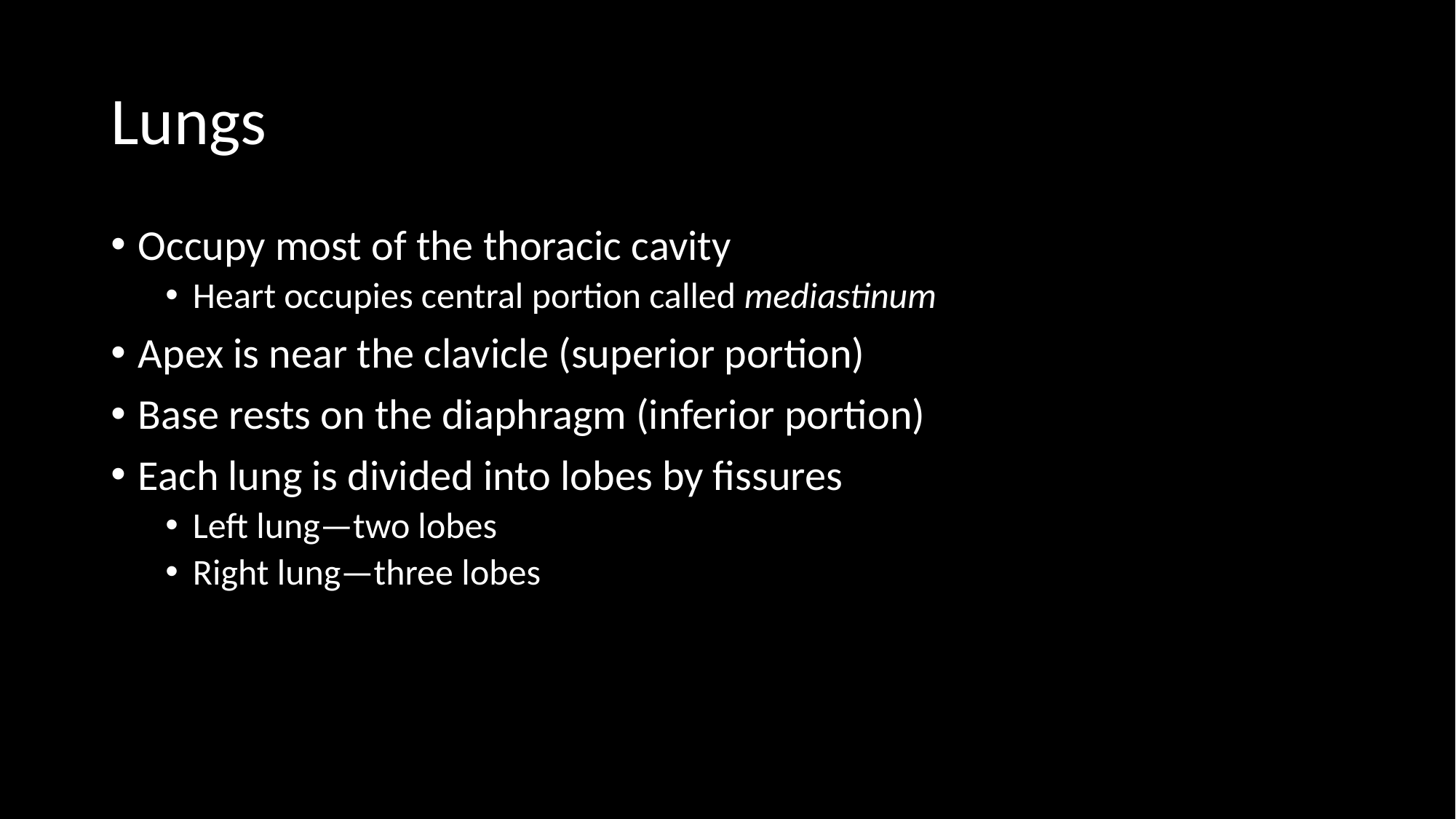

# Lungs
Occupy most of the thoracic cavity
Heart occupies central portion called mediastinum
Apex is near the clavicle (superior portion)
Base rests on the diaphragm (inferior portion)
Each lung is divided into lobes by fissures
Left lung—two lobes
Right lung—three lobes